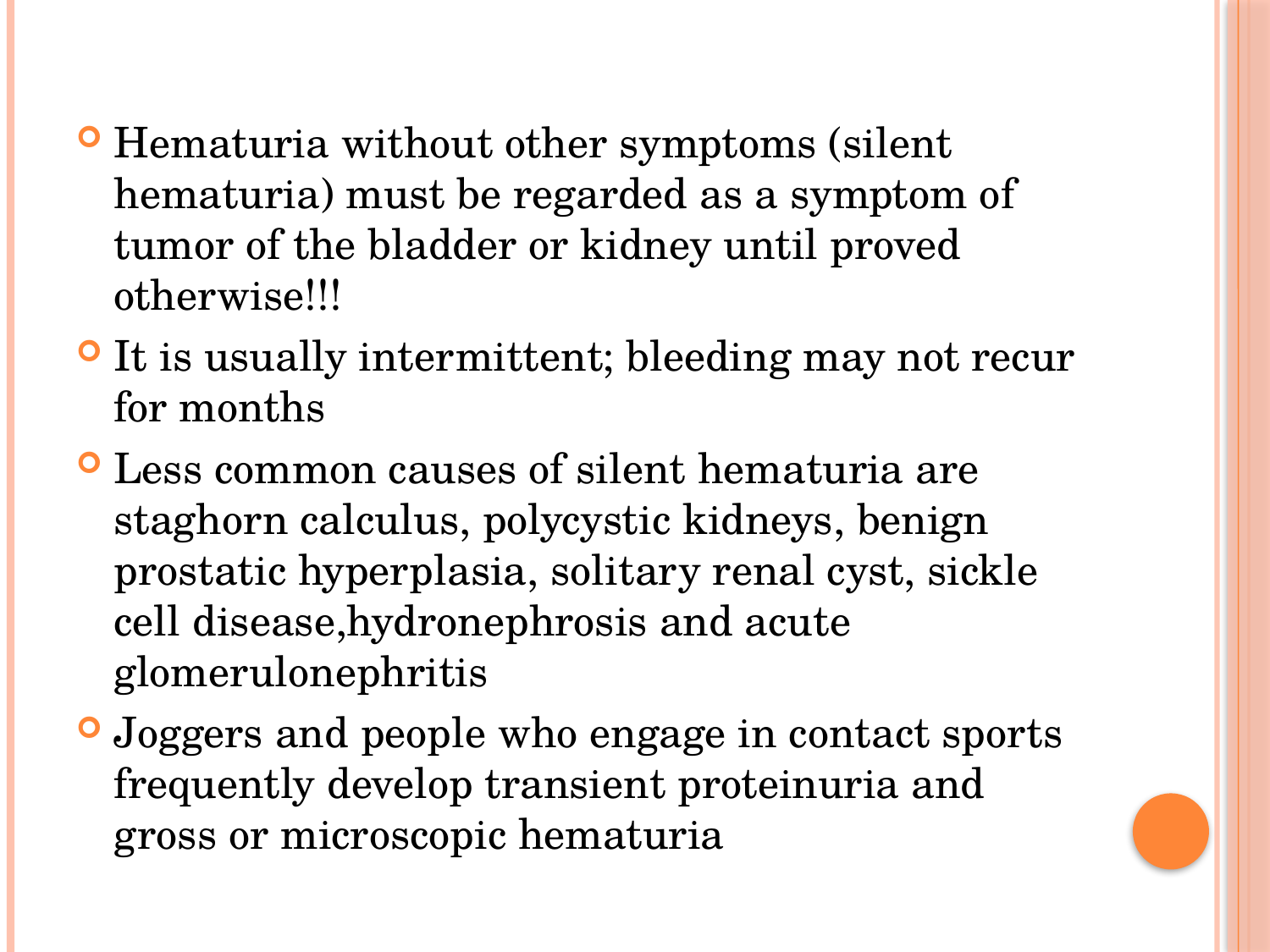

Hematuria without other symptoms (silent hematuria) must be regarded as a symptom of tumor of the bladder or kidney until proved otherwise!!!
It is usually intermittent; bleeding may not recur for months
Less common causes of silent hematuria are staghorn calculus, polycystic kidneys, benign prostatic hyperplasia, solitary renal cyst, sickle cell disease,hydronephrosis and acute glomerulonephritis
Joggers and people who engage in contact sports frequently develop transient proteinuria and gross or microscopic hematuria